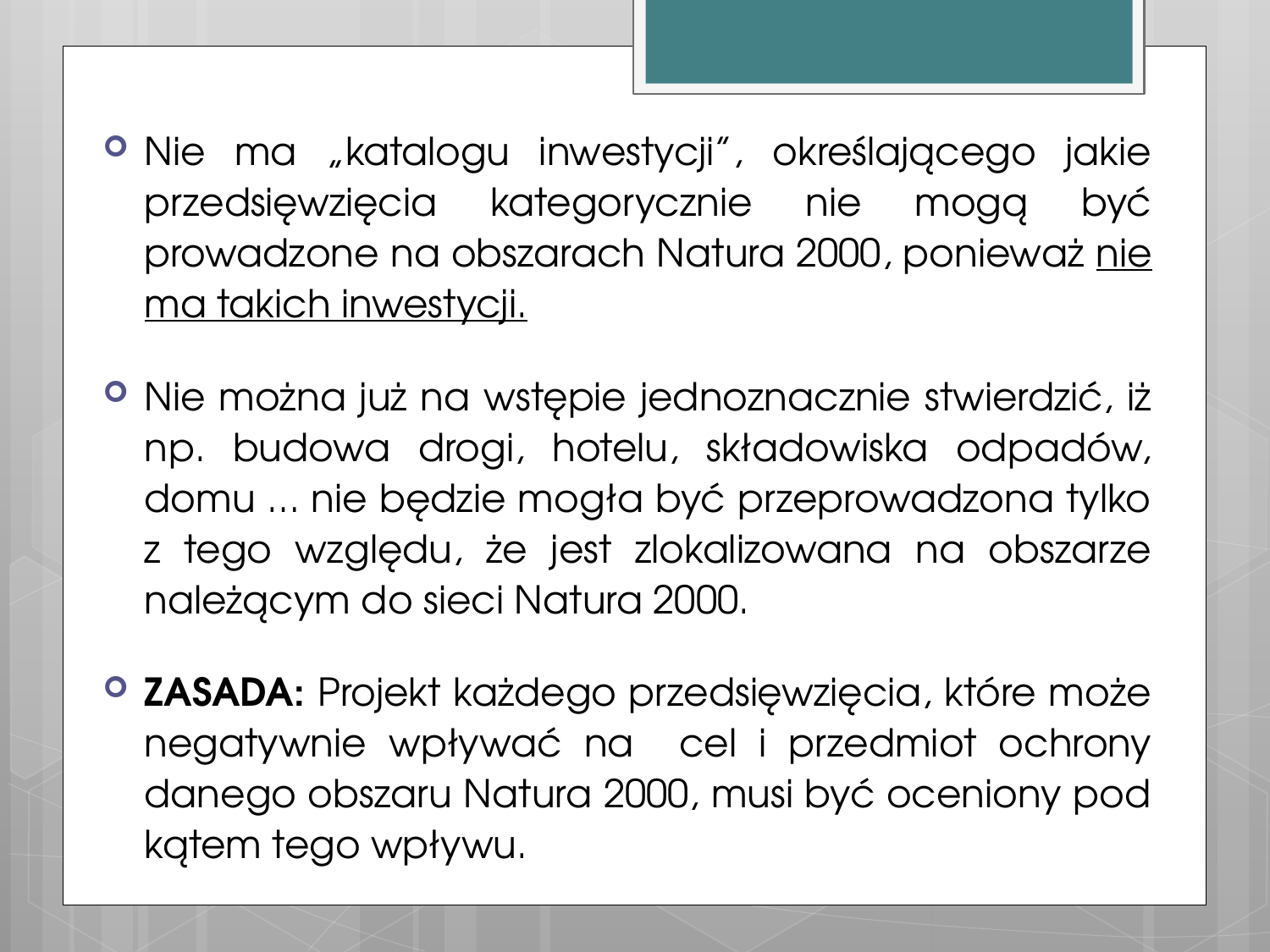

Nie ma „katalogu inwestycji”, określającego jakie przedsięwzięcia kategorycznie nie mogą być prowadzone na obszarach Natura 2000, ponieważ nie ma takich inwestycji.

Nie można już na wstępie jednoznacznie stwierdzić, iż np. budowa drogi, hotelu, składowiska odpadów, domu … nie będzie mogła być przeprowadzona tylko z tego względu, że jest zlokalizowana na obszarze należącym do sieci Natura 2000.

ZASADA: Projekt każdego przedsięwzięcia, które może negatywnie wpływać na  cel i przedmiot ochrony danego obszaru Natura 2000, musi być oceniony pod kątem tego wpływu.